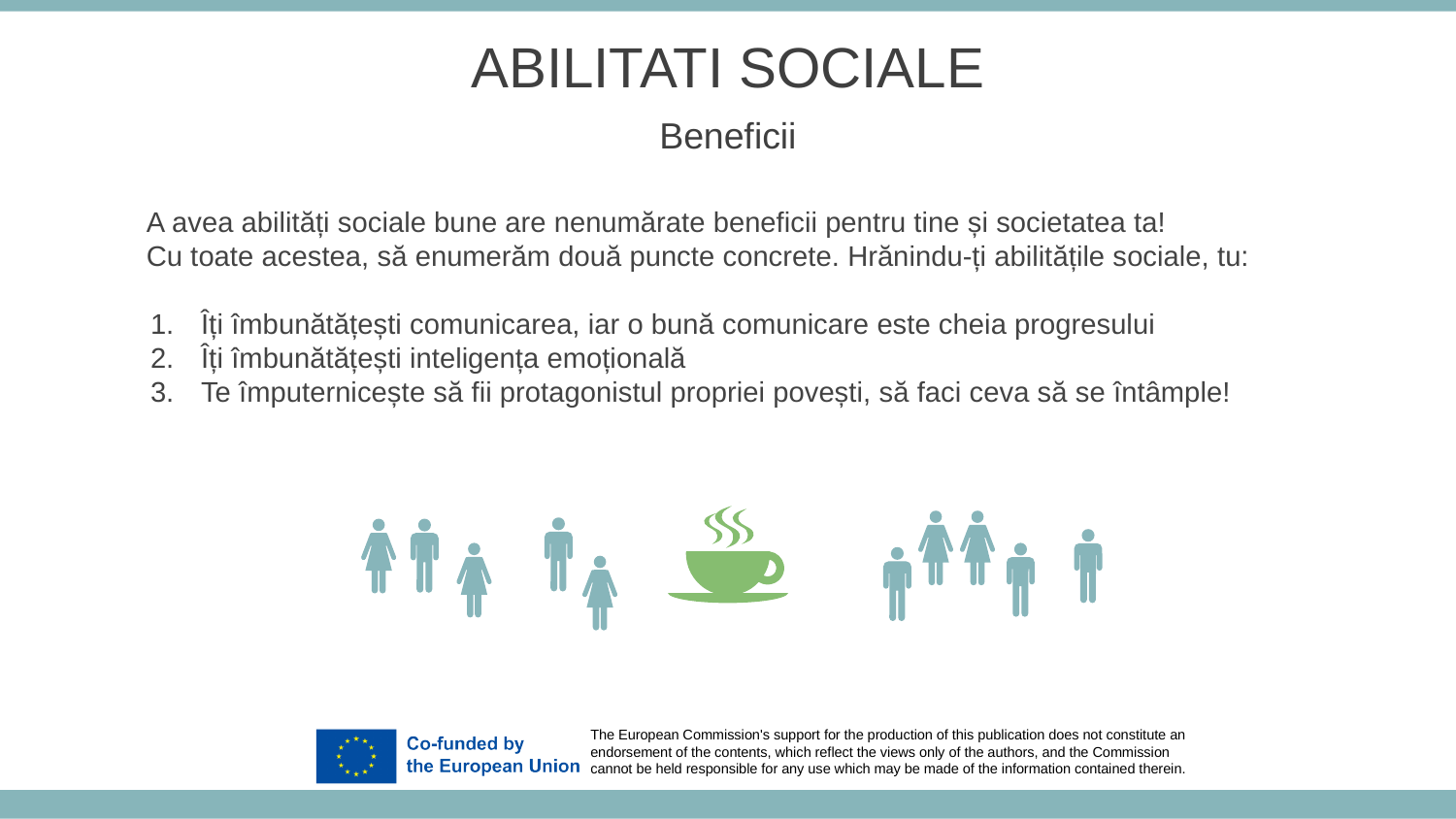

ABILITATI SOCIALE
Beneficii
A avea abilități sociale bune are nenumărate beneficii pentru tine și societatea ta!
Cu toate acestea, să enumerăm două puncte concrete. Hrănindu-ți abilitățile sociale, tu:

Îți îmbunătățești comunicarea, iar o bună comunicare este cheia progresului
Îți îmbunătățești inteligența emoțională
Te împuternicește să fii protagonistul propriei povești, să faci ceva să se întâmple!